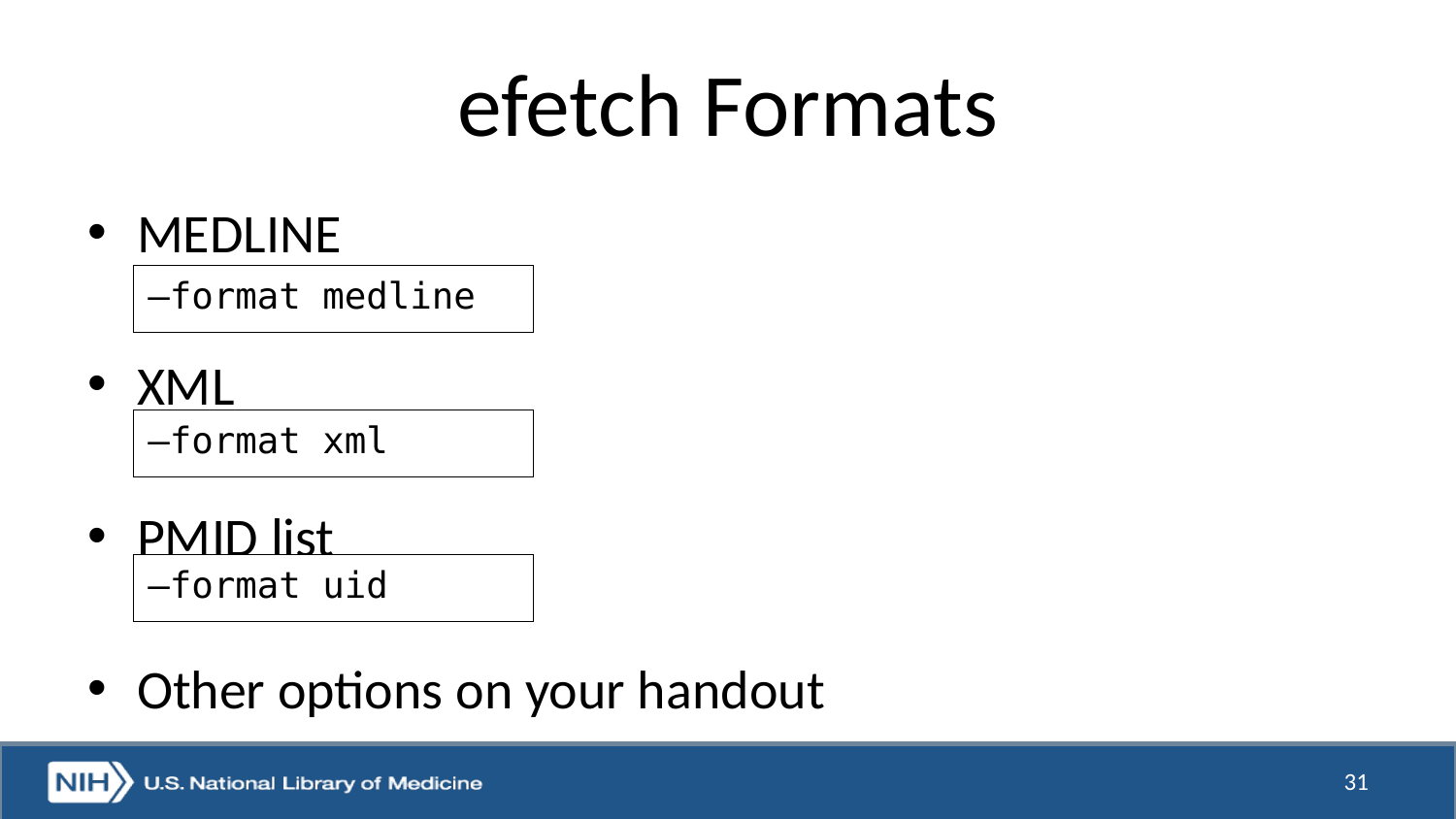

# efetch Formats
MEDLINE

XML

PMID list

Other options on your handout
–format medline
–format xml
–format uid
31